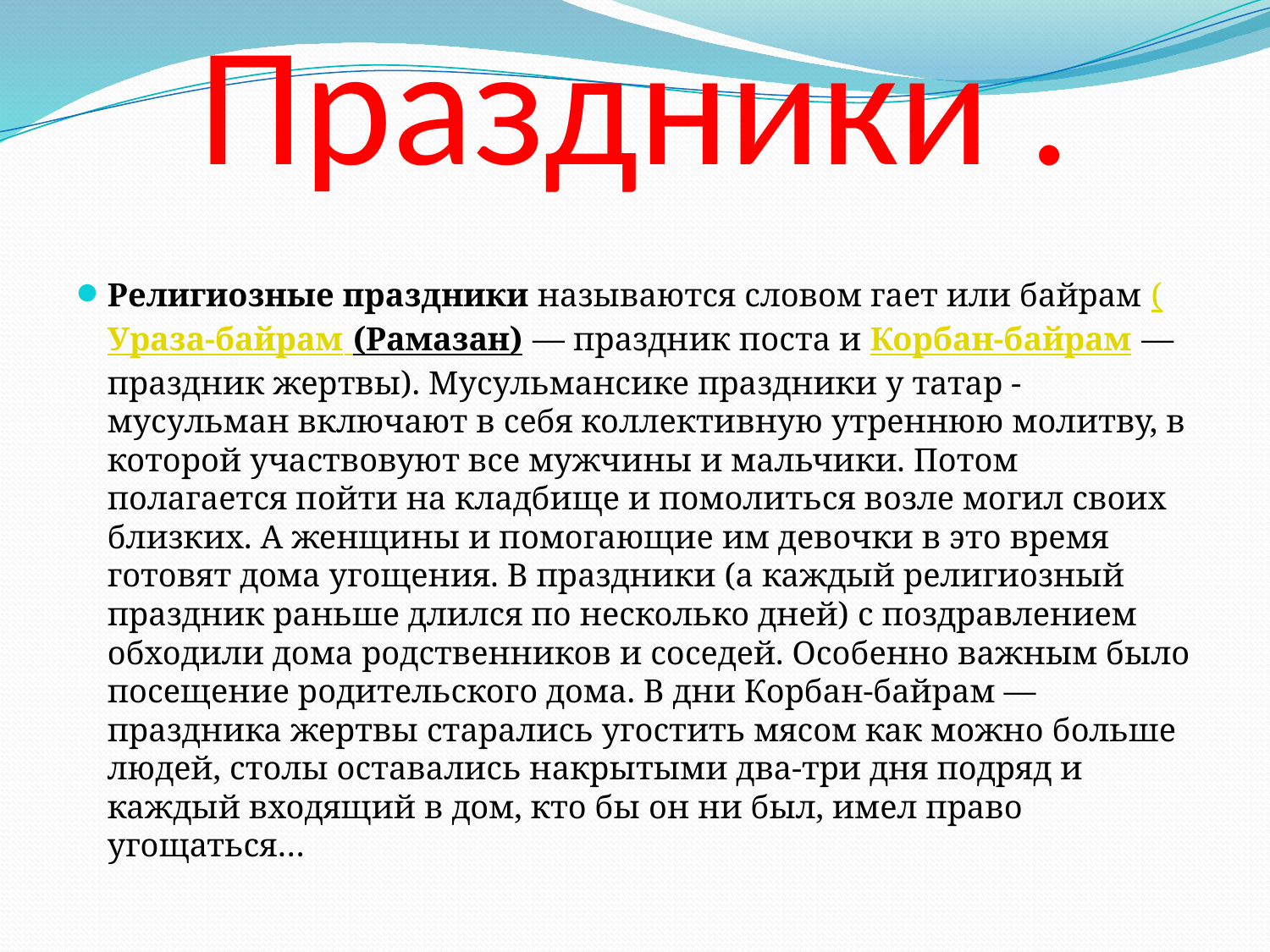

# Праздники .
Религиозные праздники называются словом гает или байрам (Ураза-байрам (Рамазан) — праздник поста и Корбан-байрам — праздник жертвы). Мусульмансике праздники у татар - мусульман включают в себя коллективную утреннюю молитву, в которой участвовуют все мужчины и мальчики. Потом полагается пойти на кладбище и помолиться возле могил своих близких. А женщины и помогающие им девочки в это время готовят дома угощения. В праздники (а каждый религиозный праздник раньше длился по несколько дней) с поздравлением обходили дома родственников и соседей. Особенно важным было посещение родительского дома. В дни Корбан-байрам — праздника жертвы старались угостить мясом как можно больше людей, столы оставались накрытыми два-три дня подряд и каждый входящий в дом, кто бы он ни был, имел право угощаться…